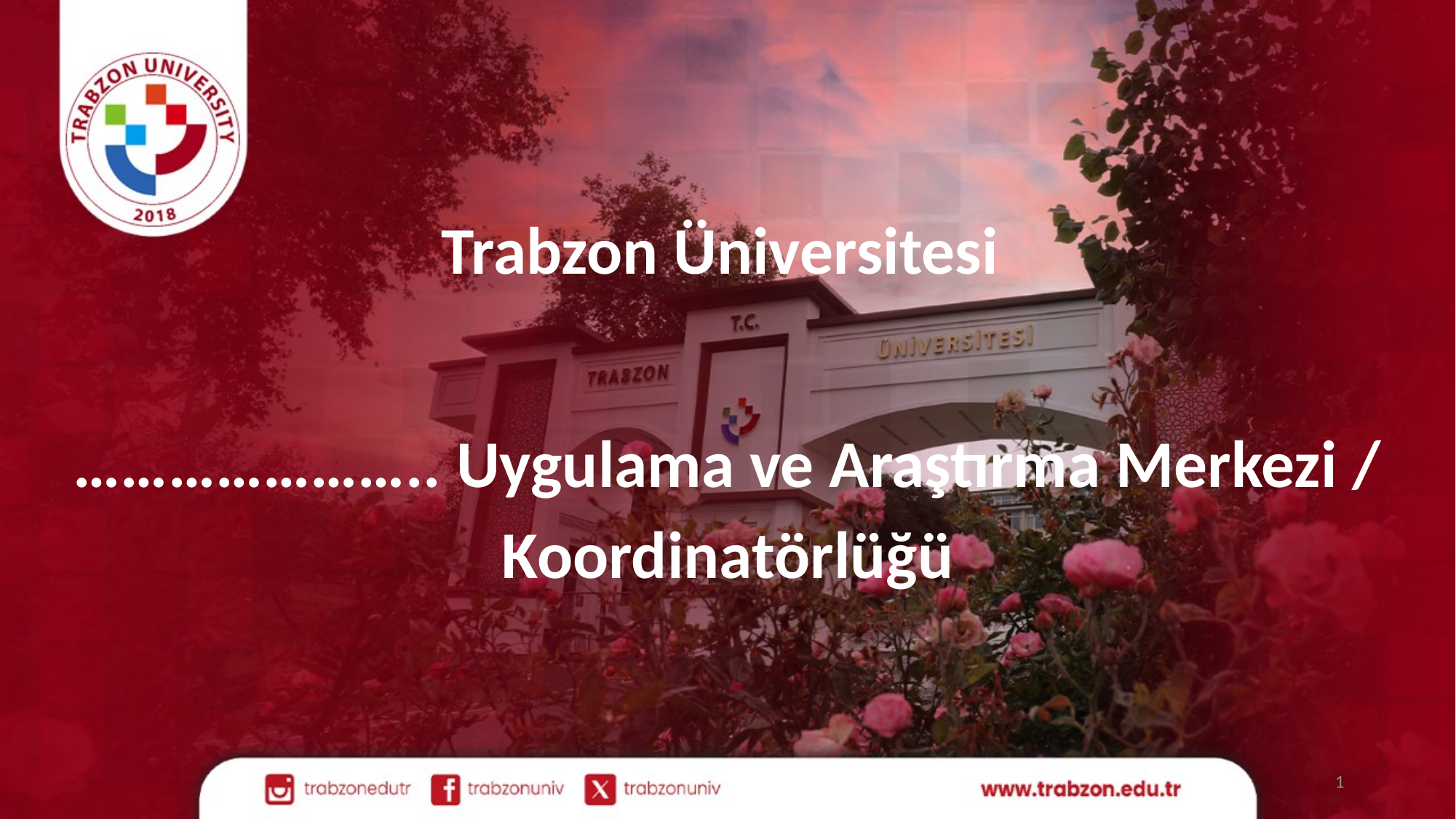

Trabzon Üniversitesi

………………….. Uygulama ve Araştırma Merkezi / Koordinatörlüğü
1